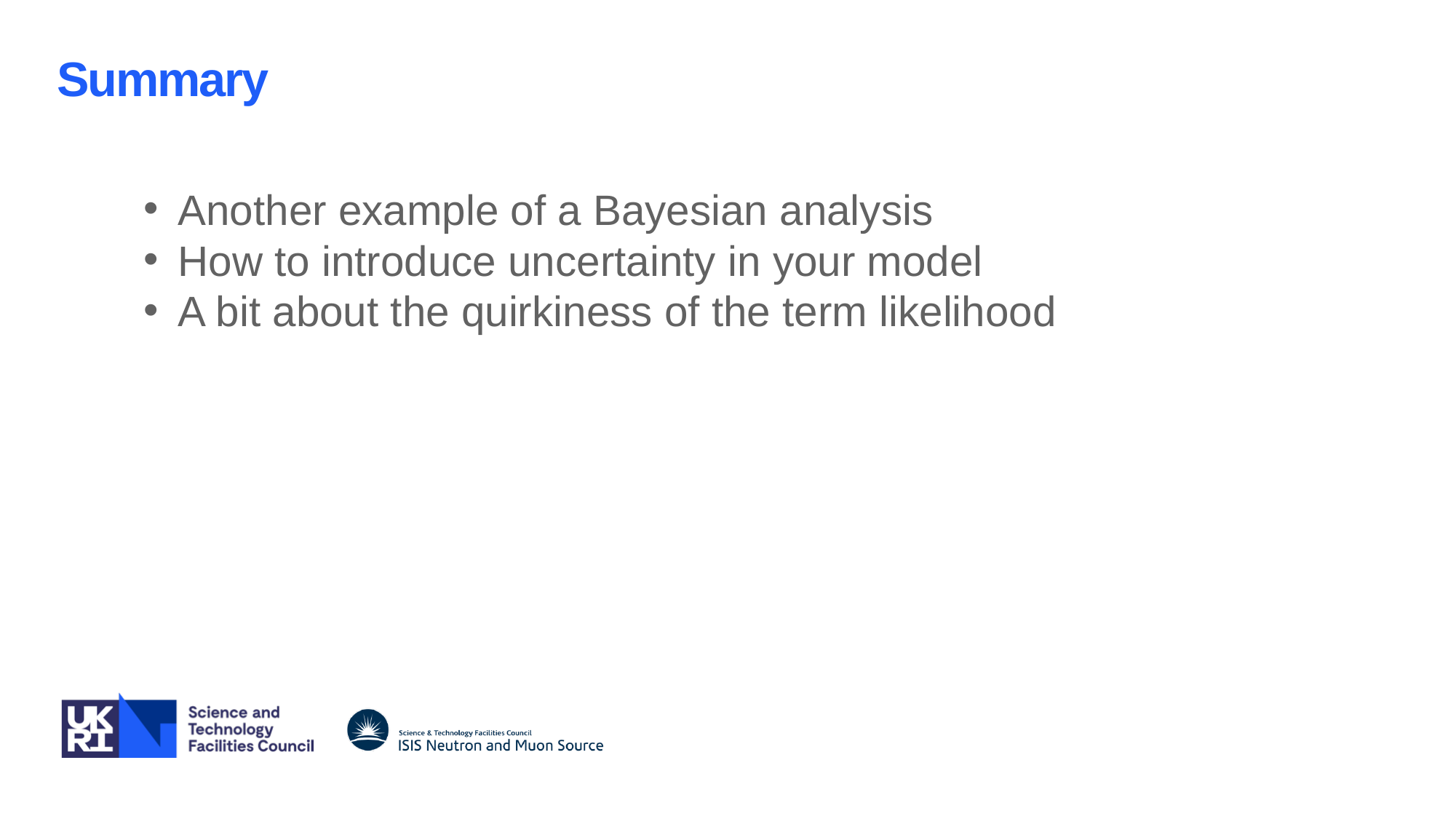

Summary
Another example of a Bayesian analysis
How to introduce uncertainty in your model
A bit about the quirkiness of the term likelihood